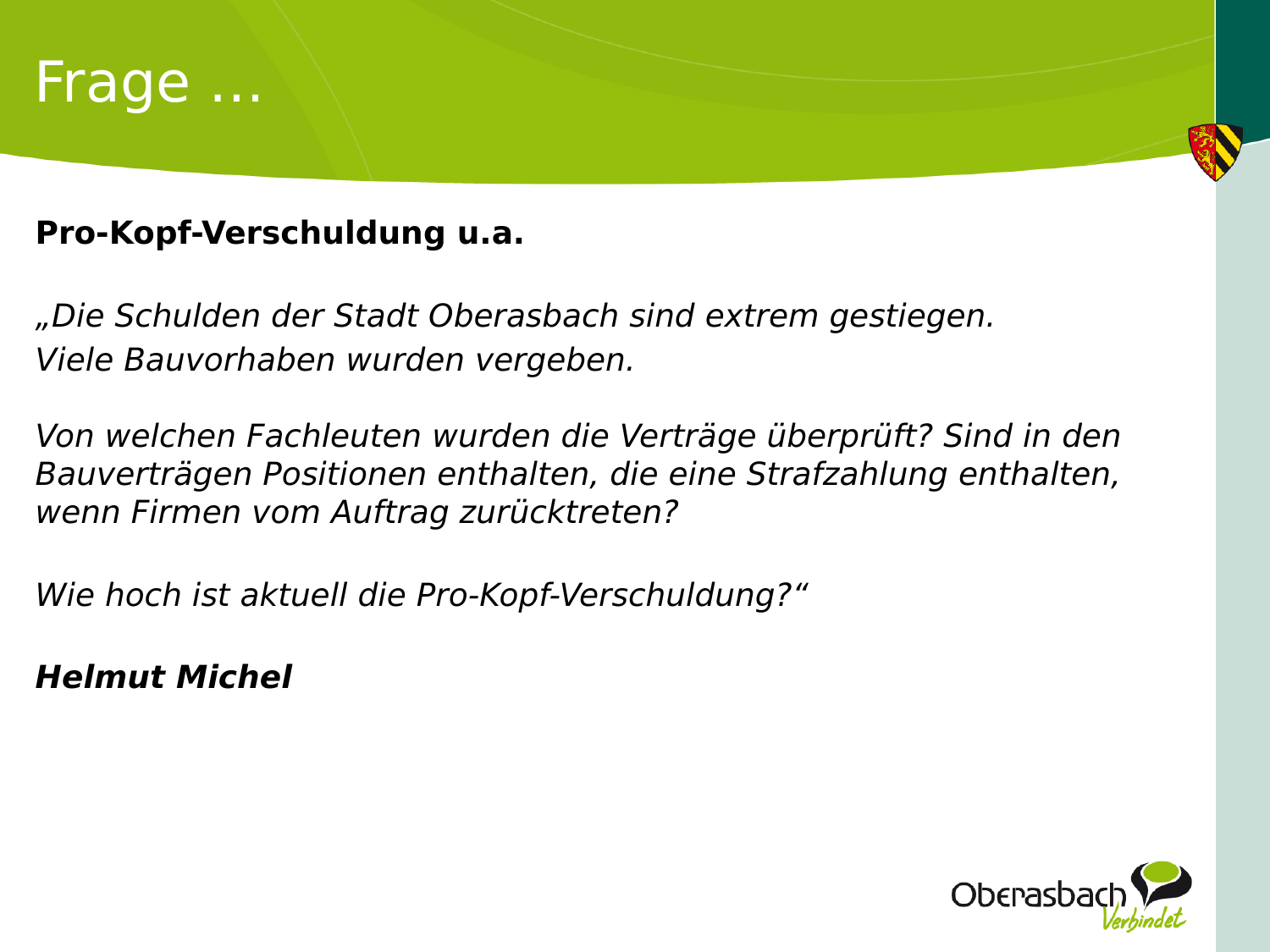

# Frage …
Pro-Kopf-Verschuldung u.a.
„Die Schulden der Stadt Oberasbach sind extrem gestiegen.
Viele Bauvorhaben wurden vergeben.
Von welchen Fachleuten wurden die Verträge überprüft? Sind in den Bauverträgen Positionen enthalten, die eine Strafzahlung enthalten, wenn Firmen vom Auftrag zurücktreten?
Wie hoch ist aktuell die Pro-Kopf-Verschuldung?“
Helmut Michel